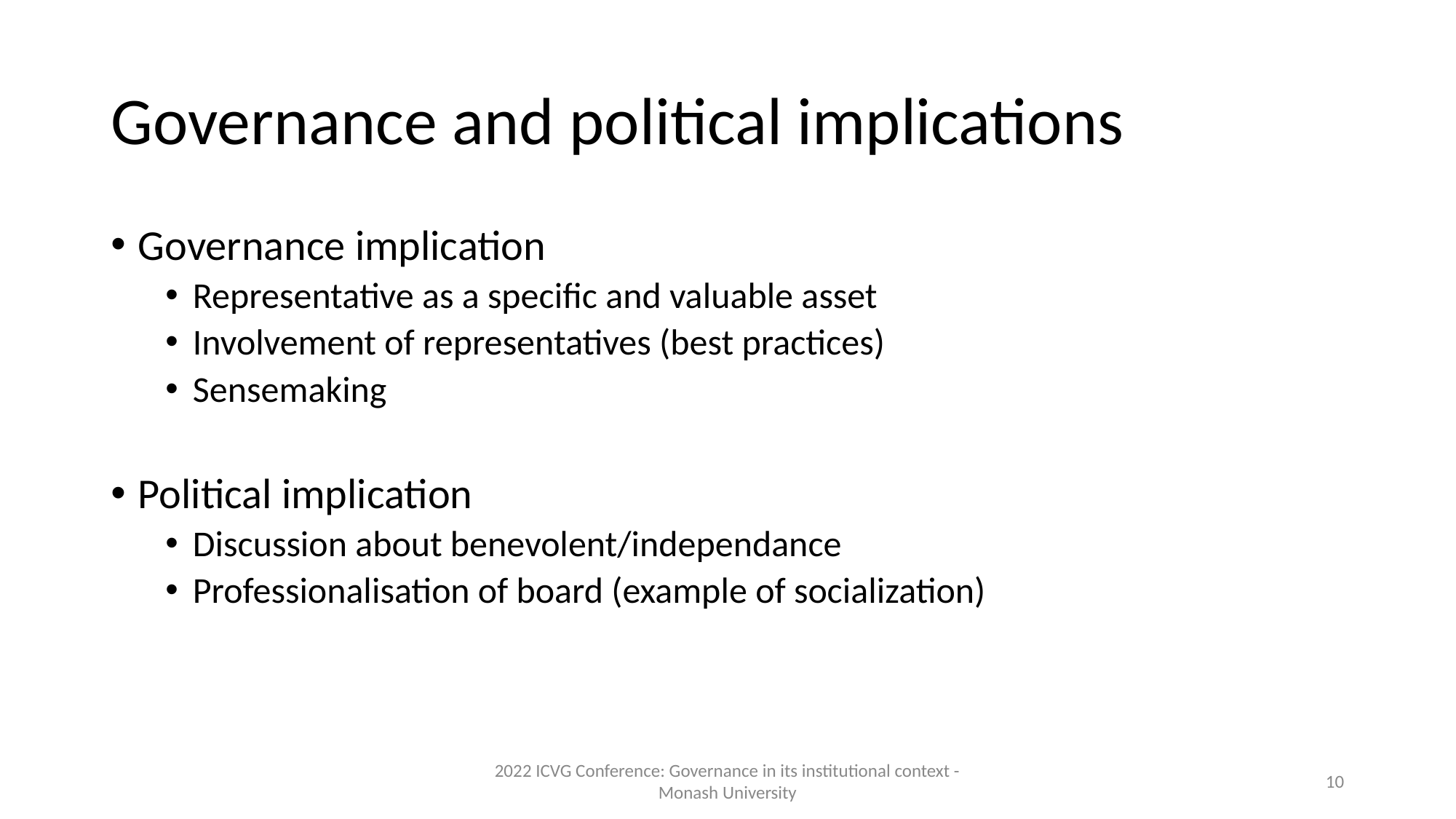

# Governance and political implications
Governance implication
Representative as a specific and valuable asset
Involvement of representatives (best practices)
Sensemaking

Political implication
Discussion about benevolent/independance
Professionalisation of board (example of socialization)

2022 ICVG Conference: Governance in its institutional context - Monash University
10